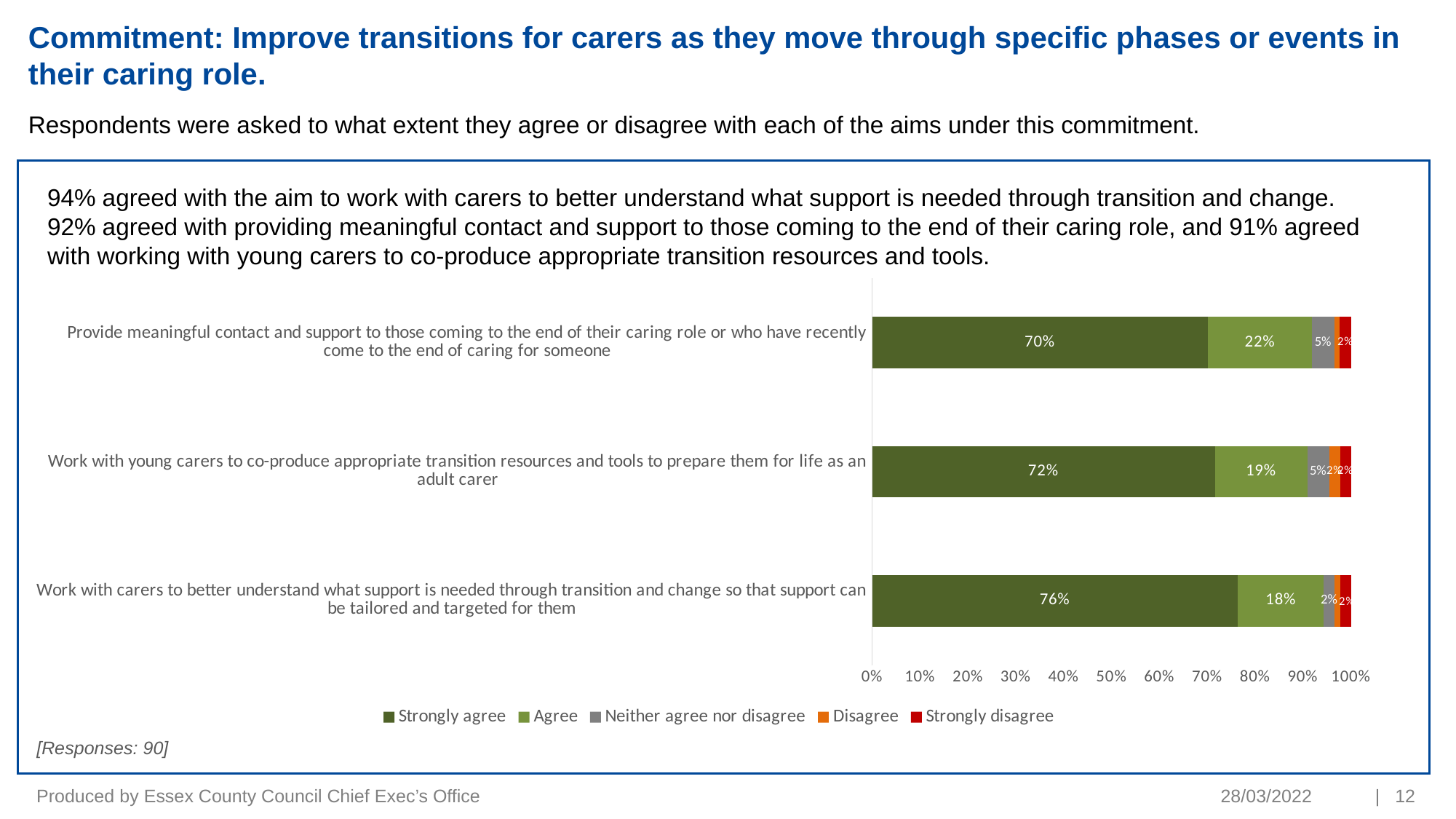

# Commitment: Improve transitions for carers as they move through specific phases or events in their caring role.
Respondents were asked to what extent they agree or disagree with each of the aims under this commitment.

94% agreed with the aim to work with carers to better understand what support is needed through transition and change. 92% agreed with providing meaningful contact and support to those coming to the end of their caring role, and 91% agreed with working with young carers to co-produce appropriate transition resources and tools.

### Chart

| Category | Strongly agree | Agree | Neither agree nor disagree | Disagree | Strongly disagree |
|---|---|---|---|---|---|
| Work with carers to better understand what support is needed through transition and change so that support can be tailored and targeted for them | 0.764 | 0.1798 | 0.0225 | 0.0112 | 0.0225 |
| Work with young carers to co-produce appropriate transition resources and tools to prepare them for life as an adult carer | 0.7159 | 0.1932 | 0.0455 | 0.0227 | 0.0227 |
| Provide meaningful contact and support to those coming to the end of their caring role or who have recently come to the end of caring for someone | 0.7011 | 0.2184 | 0.046 | 0.0115 | 0.023 |
[Responses: 90]
Produced by Essex County Council Chief Exec’s Office
28/03/2022
|   12